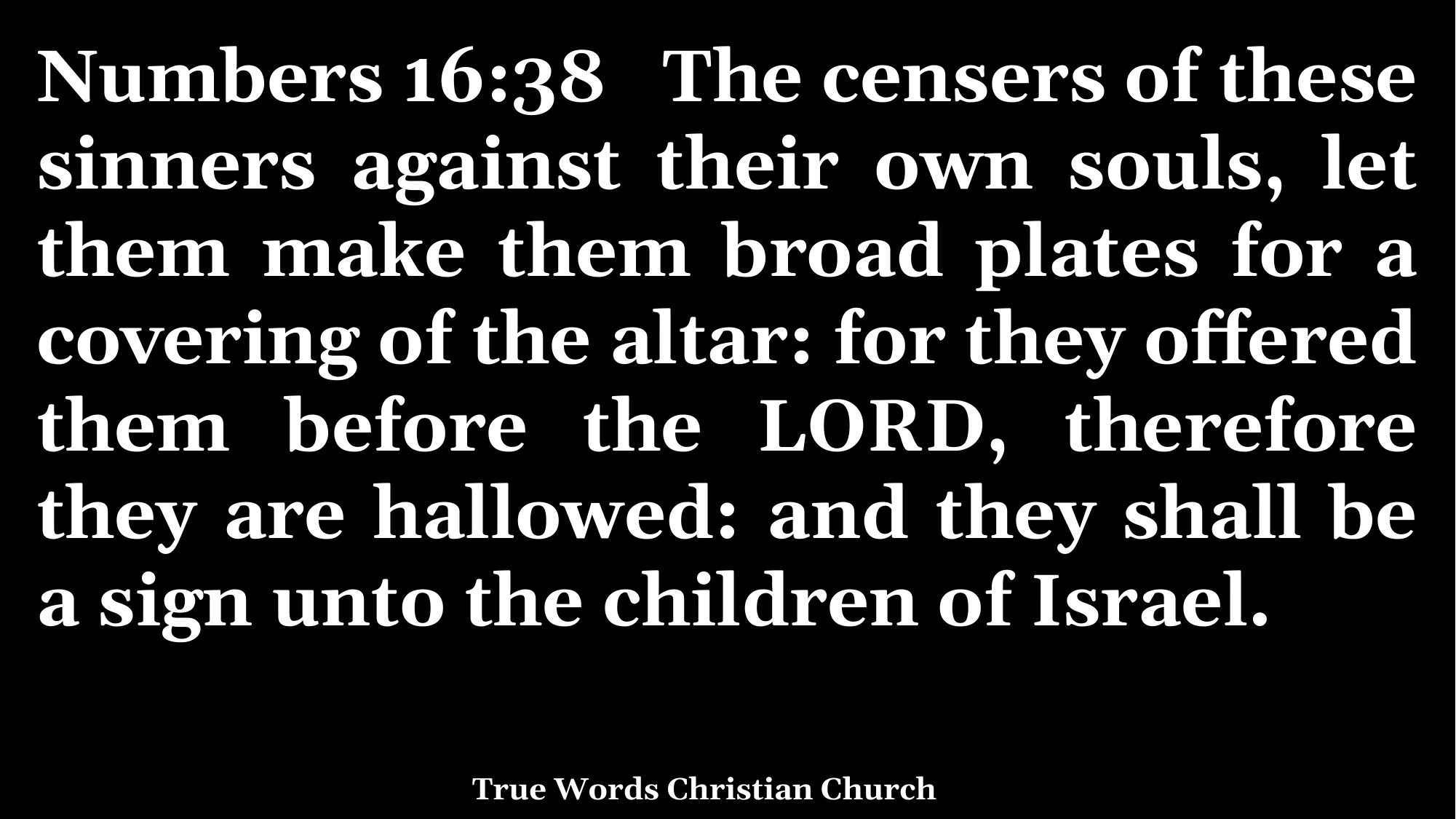

Numbers 16:38   The censers of these sinners against their own souls, let them make them broad plates for a covering of the altar: for they offered them before the LORD, therefore they are hallowed: and they shall be a sign unto the children of Israel.
True Words Christian Church